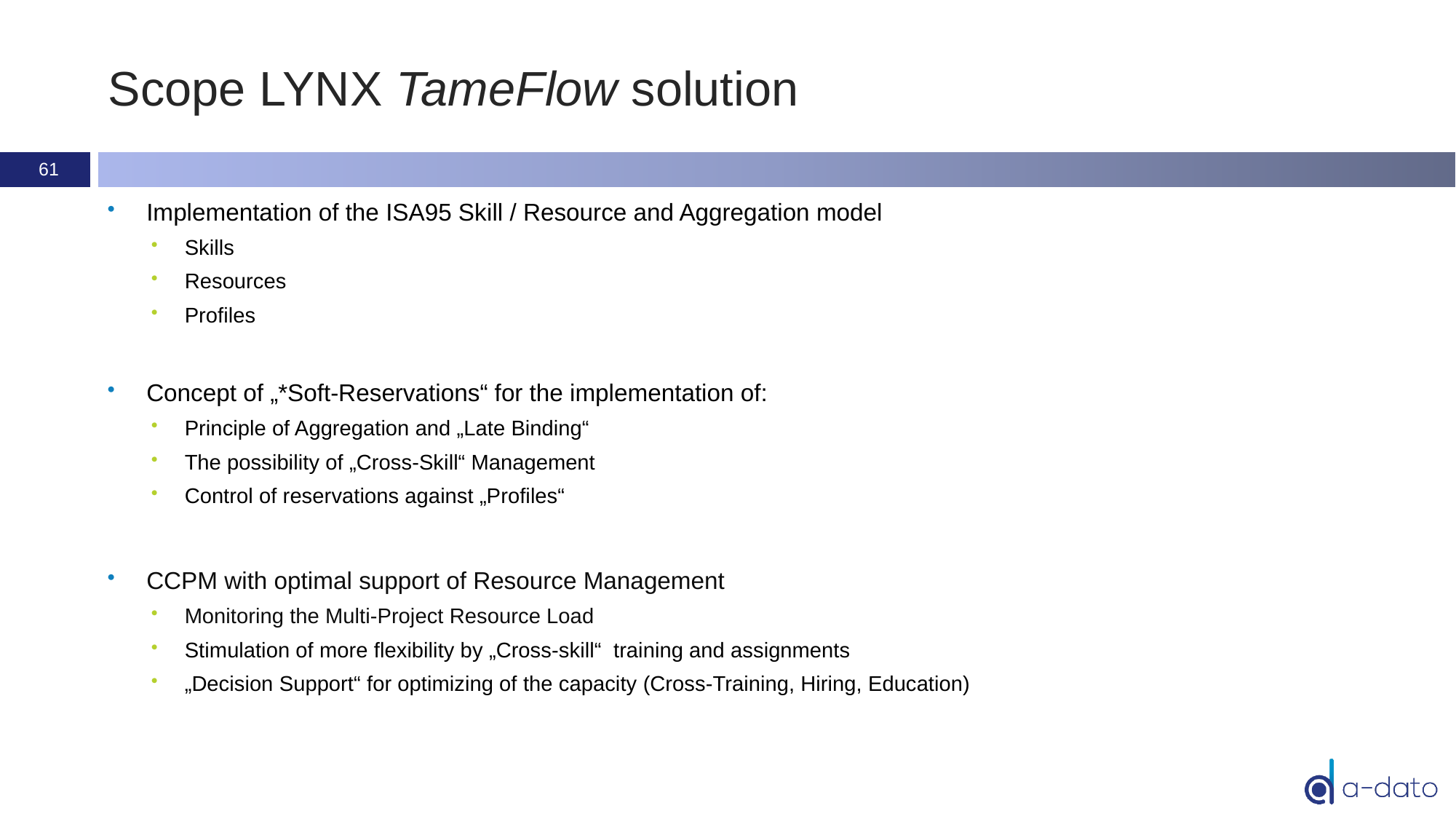

# Scope LYNX TameFlow solution
61
Implementation of the ISA95 Skill / Resource and Aggregation model
Skills
Resources
Profiles

Concept of „*Soft-Reservations“ for the implementation of:
Principle of Aggregation and „Late Binding“
The possibility of „Cross-Skill“ Management
Control of reservations against „Profiles“

CCPM with optimal support of Resource Management
Monitoring the Multi-Project Resource Load
Stimulation of more flexibility by „Cross-skill“  training and assignments
„Decision Support“ for optimizing of the capacity (Cross-Training, Hiring, Education)